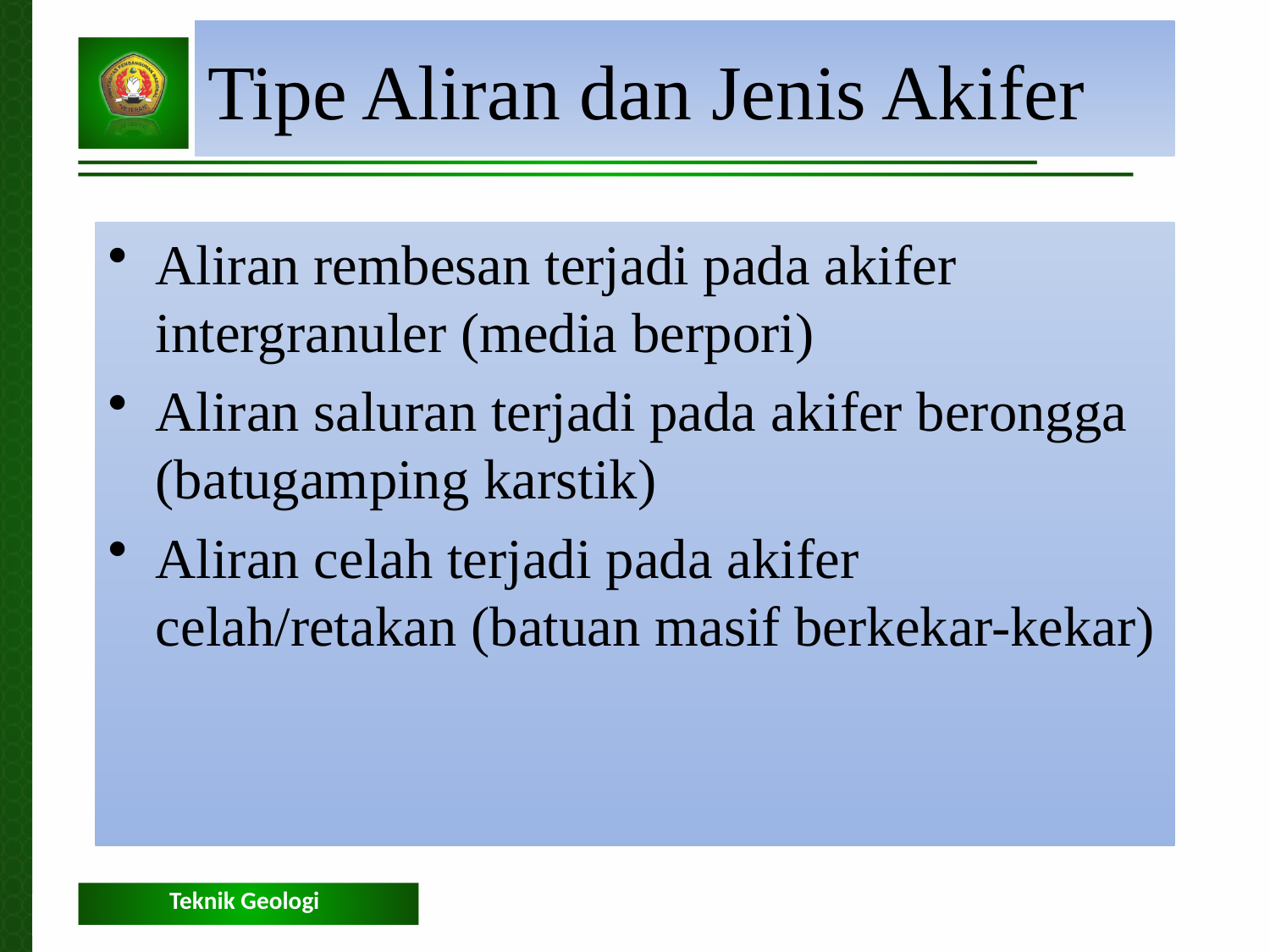

Tipe Aliran dan Jenis Akifer
Aliran rembesan terjadi pada akifer intergranuler (media berpori)
Aliran saluran terjadi pada akifer berongga (batugamping karstik)
Aliran celah terjadi pada akifer celah/retakan (batuan masif berkekar-kekar)
Teknik Geologi